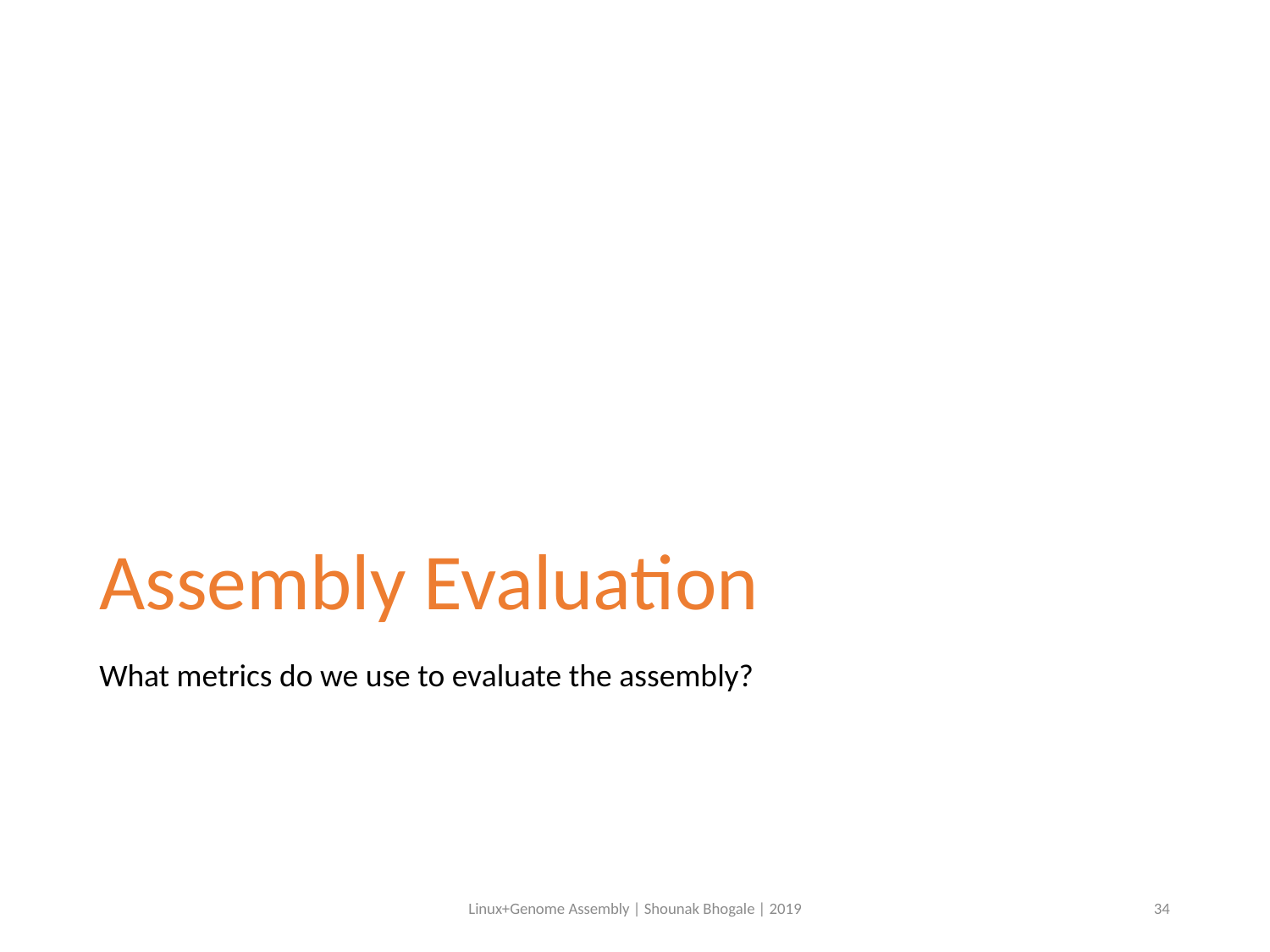

# Assembly Evaluation
What metrics do we use to evaluate the assembly?

Linux+Genome Assembly | Shounak Bhogale | 2019
34